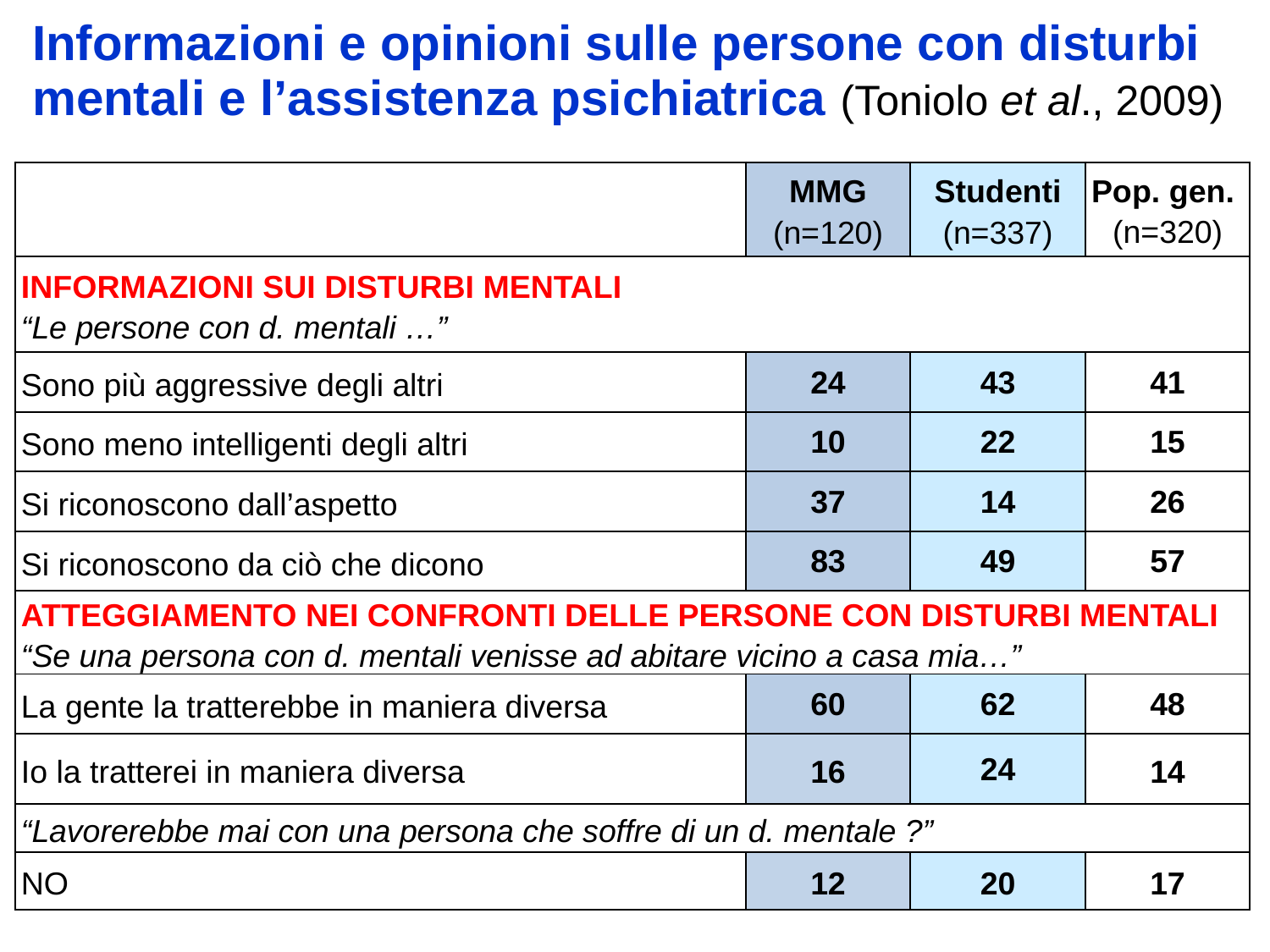

Informazioni e opinioni sulle persone con disturbi mentali e l’assistenza psichiatrica (Toniolo et al., 2009)
|  | MMG (n=120) | Studenti (n=337) | Pop. gen. (n=320) |
| --- | --- | --- | --- |
| INFORMAZIONI SUI DISTURBI MENTALI “Le persone con d. mentali …” |  |  |  |
| Sono più aggressive degli altri | 24 | 43 | 41 |
| Sono meno intelligenti degli altri | 10 | 22 | 15 |
| Si riconoscono dall’aspetto | 37 | 14 | 26 |
| Si riconoscono da ciò che dicono | 83 | 49 | 57 |
| ATTEGGIAMENTO NEI CONFRONTI DELLE PERSONE CON DISTURBI MENTALI “Se una persona con d. mentali venisse ad abitare vicino a casa mia…” |  |  |  |
| La gente la tratterebbe in maniera diversa | 60 | 62 | 48 |
| Io la tratterei in maniera diversa | 16 | 24 | 14 |
| “Lavorerebbe mai con una persona che soffre di un d. mentale ?” |  |  |  |
| NO | 12 | 20 | 17 |